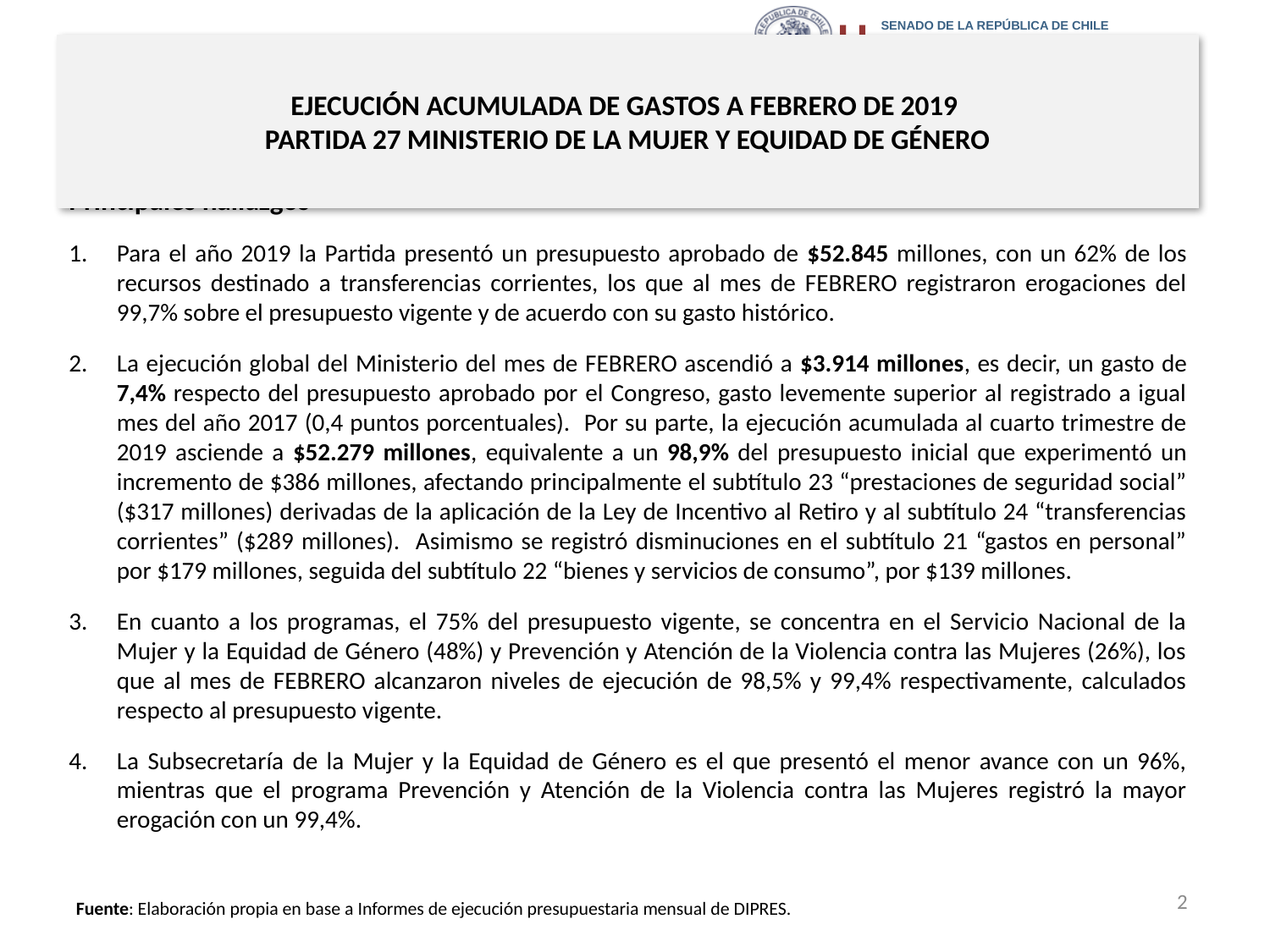

# EJECUCIÓN ACUMULADA DE GASTOS A FEBRERO DE 2019 PARTIDA 27 MINISTERIO DE LA MUJER Y EQUIDAD DE GÉNERO
Principales hallazgos
Para el año 2019 la Partida presentó un presupuesto aprobado de $52.845 millones, con un 62% de los recursos destinado a transferencias corrientes, los que al mes de FEBRERO registraron erogaciones del 99,7% sobre el presupuesto vigente y de acuerdo con su gasto histórico.
La ejecución global del Ministerio del mes de FEBRERO ascendió a $3.914 millones, es decir, un gasto de 7,4% respecto del presupuesto aprobado por el Congreso, gasto levemente superior al registrado a igual mes del año 2017 (0,4 puntos porcentuales).  Por su parte, la ejecución acumulada al cuarto trimestre de 2019 asciende a $52.279 millones, equivalente a un 98,9% del presupuesto inicial que experimentó un incremento de $386 millones, afectando principalmente el subtítulo 23 “prestaciones de seguridad social” ($317 millones) derivadas de la aplicación de la Ley de Incentivo al Retiro y al subtítulo 24 “transferencias corrientes” ($289 millones).  Asimismo se registró disminuciones en el subtítulo 21 “gastos en personal” por $179 millones, seguida del subtítulo 22 “bienes y servicios de consumo”, por $139 millones.
En cuanto a los programas, el 75% del presupuesto vigente, se concentra en el Servicio Nacional de la Mujer y la Equidad de Género (48%) y Prevención y Atención de la Violencia contra las Mujeres (26%), los que al mes de FEBRERO alcanzaron niveles de ejecución de 98,5% y 99,4% respectivamente, calculados respecto al presupuesto vigente.
La Subsecretaría de la Mujer y la Equidad de Género es el que presentó el menor avance con un 96%, mientras que el programa Prevención y Atención de la Violencia contra las Mujeres registró la mayor erogación con un 99,4%.

2